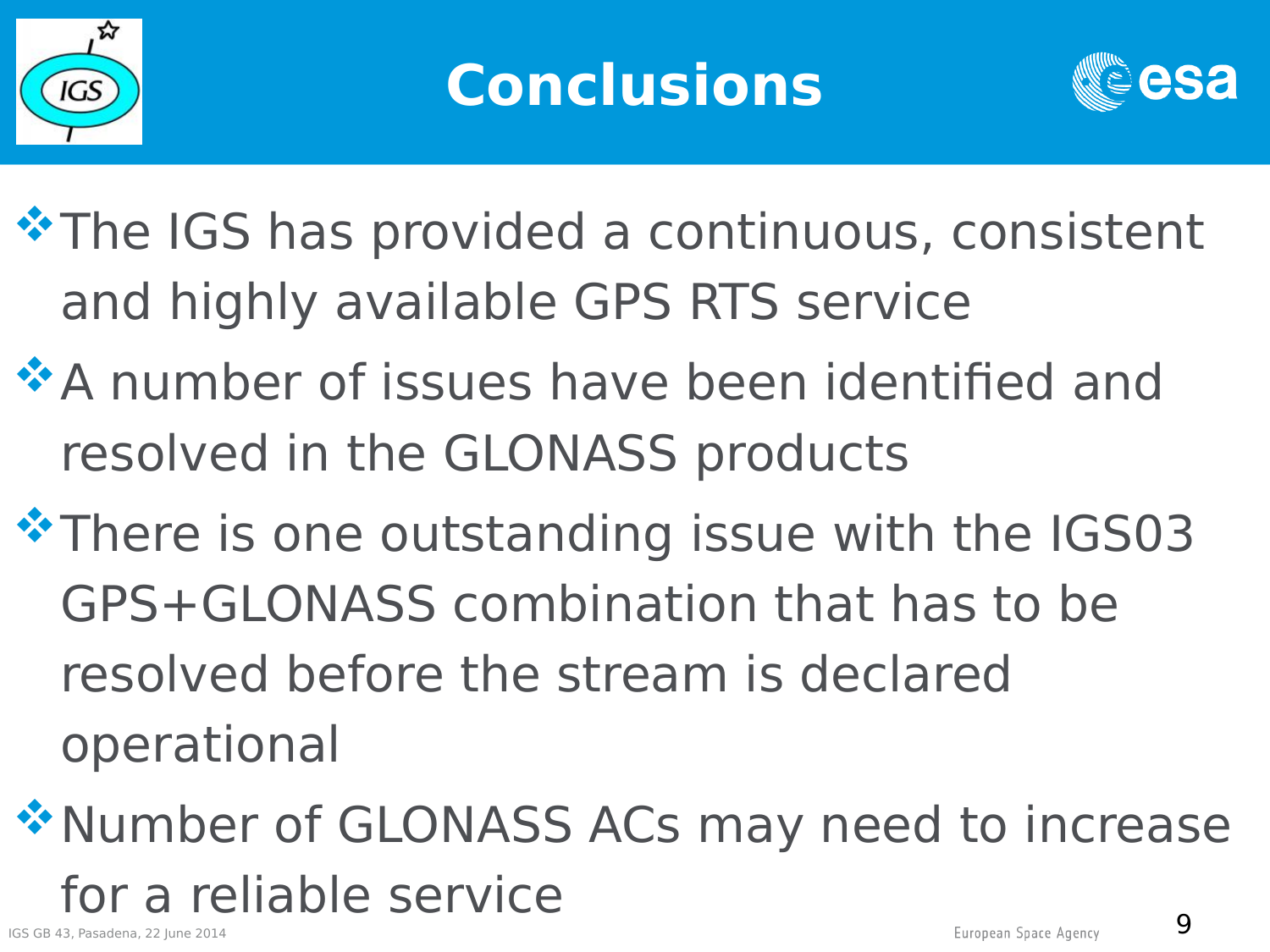

# Conclusions
The IGS has provided a continuous, consistent and highly available GPS RTS service
A number of issues have been identified and resolved in the GLONASS products
There is one outstanding issue with the IGS03 GPS+GLONASS combination that has to be resolved before the stream is declared operational
Number of GLONASS ACs may need to increase for a reliable service